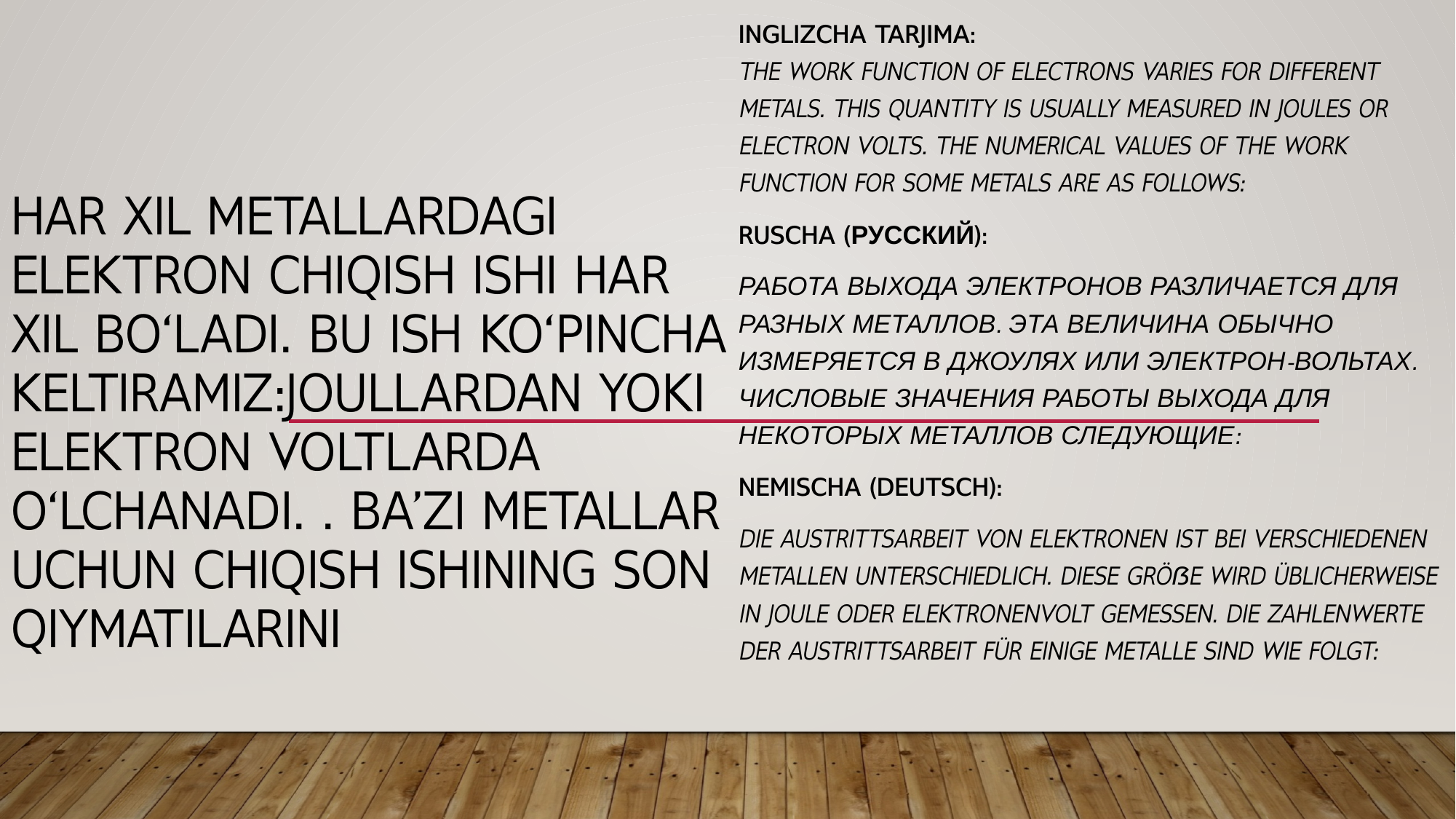

# Har xil metallardagi elektron chiqish ishi har xil bo‘ladi. Bu ish ko‘pincha keltiramiz:joullardan yoki elektron voltlarda o‘lchanadi. . Ba’zi metallar uchun chiqish ishining son qiymatilarini
Inglizcha tarjima:
The work function of electrons varies for different metals. This quantity is usually measured in joules or electron volts. The numerical values of the work function for some metals are as follows:
Ruscha (Русский):
Работа выхода электронов различается для разных металлов. Эта величина обычно измеряется в джоулях или электрон-вольтах. Числовые значения работы выхода для некоторых металлов следующие:
Nemischa (Deutsch):
Die Austrittsarbeit von Elektronen ist bei verschiedenen Metallen unterschiedlich. Diese Größe wird üblicherweise in Joule oder Elektronenvolt gemessen. Die Zahlenwerte der Austrittsarbeit für einige Metalle sind wie folgt: